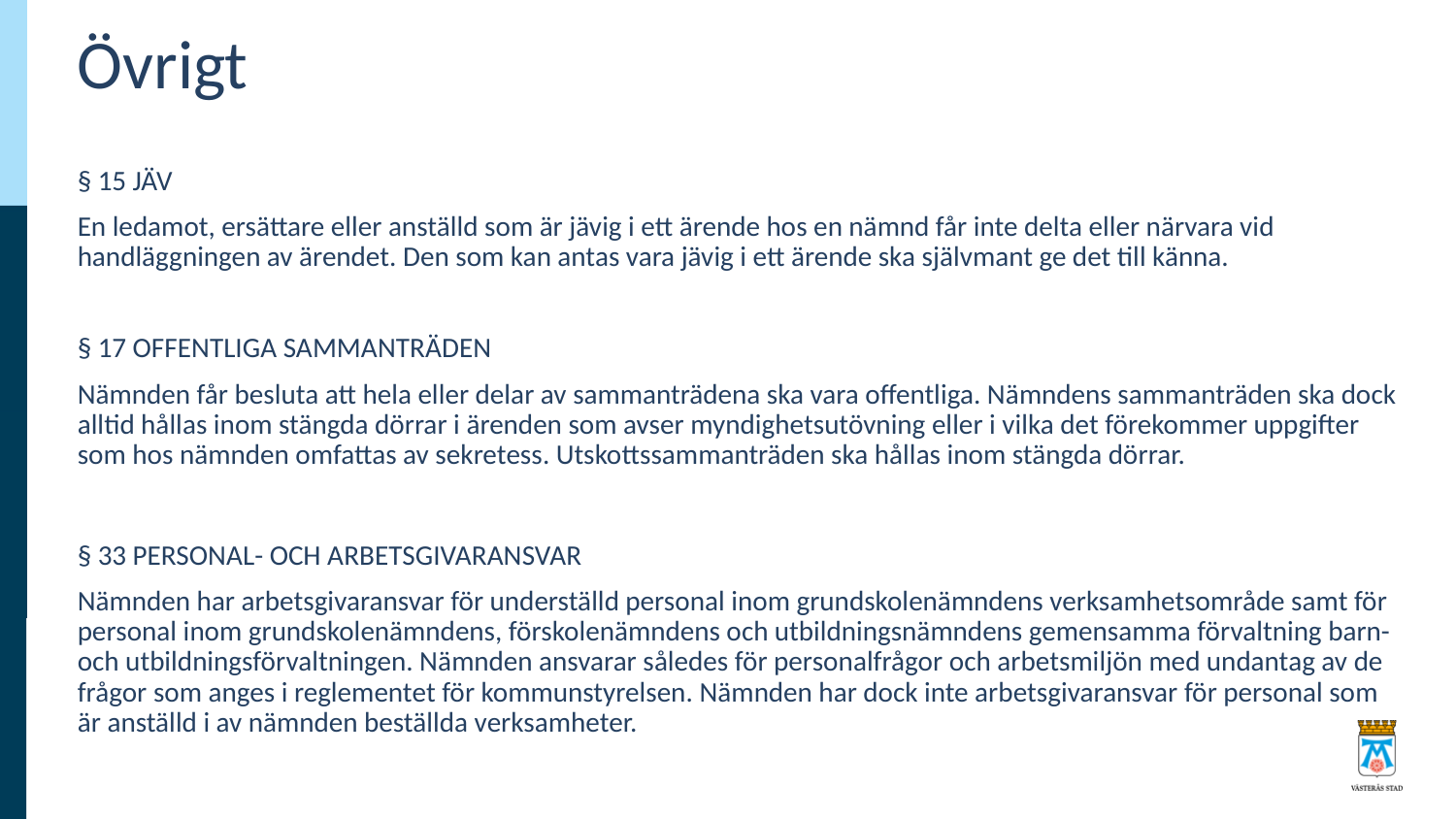

# Övrigt
§ 15 JÄV
En ledamot, ersättare eller anställd som är jävig i ett ärende hos en nämnd får inte delta eller närvara vid handläggningen av ärendet. Den som kan antas vara jävig i ett ärende ska självmant ge det till känna.

§ 17 OFFENTLIGA SAMMANTRÄDEN
Nämnden får besluta att hela eller delar av sammanträdena ska vara offentliga. Nämndens sammanträden ska dock alltid hållas inom stängda dörrar i ärenden som avser myndighetsutövning eller i vilka det förekommer uppgifter som hos nämnden omfattas av sekretess. Utskottssammanträden ska hållas inom stängda dörrar.

§ 33 PERSONAL- OCH ARBETSGIVARANSVAR
Nämnden har arbetsgivaransvar för underställd personal inom grundskolenämndens verksamhetsområde samt för personal inom grundskolenämndens, förskolenämndens och utbildningsnämndens gemensamma förvaltning barn- och utbildningsförvaltningen. Nämnden ansvarar således för personalfrågor och arbetsmiljön med undantag av de frågor som anges i reglementet för kommunstyrelsen. Nämnden har dock inte arbetsgivaransvar för personal som är anställd i av nämnden beställda verksamheter.